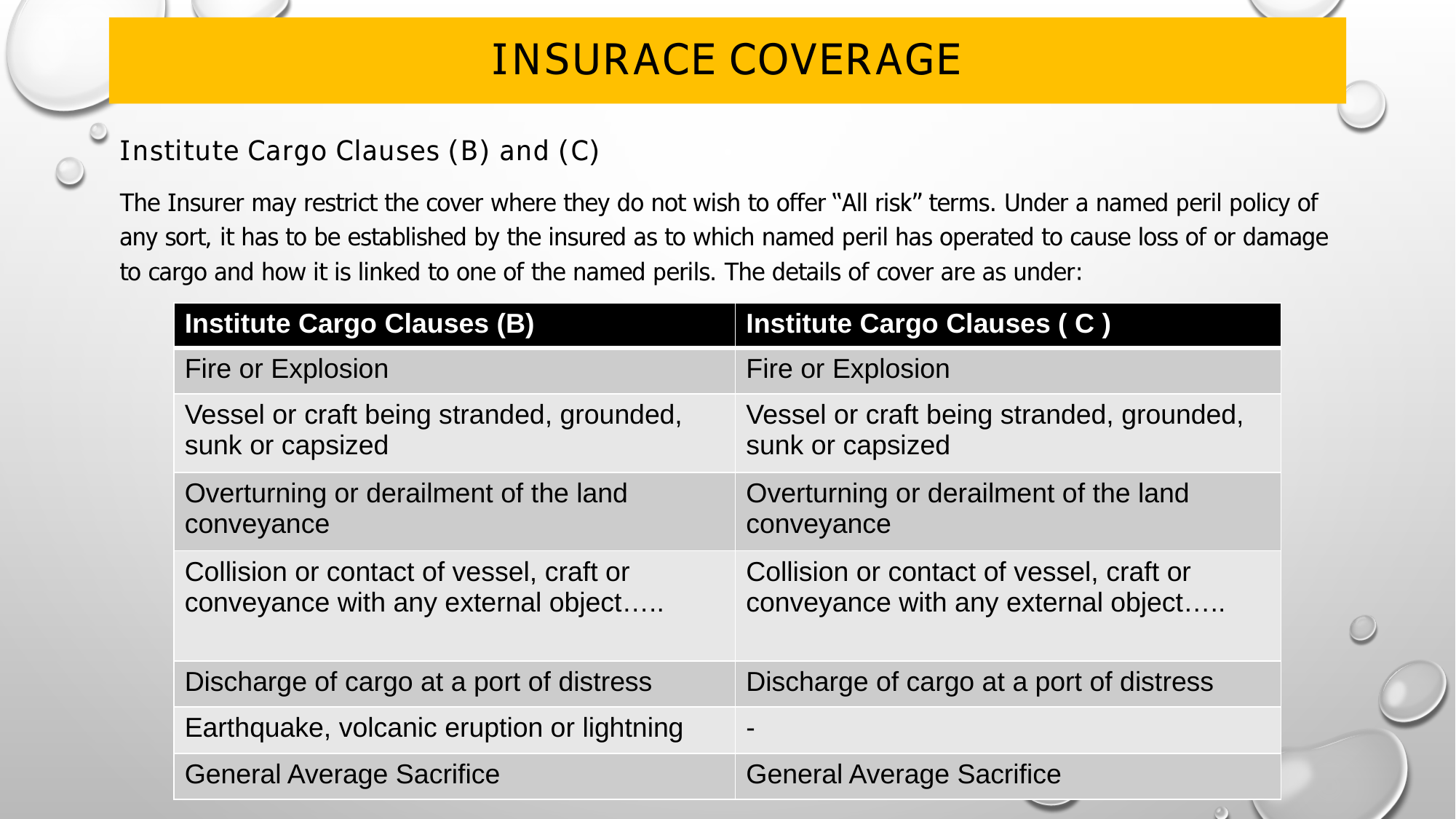

# INSURACE COVERAGE
Institute Cargo Clauses (B) and (C)
The Insurer may restrict the cover where they do not wish to offer “All risk” terms. Under a named peril policy of any sort, it has to be established by the insured as to which named peril has operated to cause loss of or damage to cargo and how it is linked to one of the named perils. The details of cover are as under:

| Institute Cargo Clauses (B) | Institute Cargo Clauses ( C ) |
| --- | --- |
| Fire or Explosion | Fire or Explosion |
| Vessel or craft being stranded, grounded, sunk or capsized | Vessel or craft being stranded, grounded, sunk or capsized |
| Overturning or derailment of the land conveyance | Overturning or derailment of the land conveyance |
| Collision or contact of vessel, craft or conveyance with any external object….. | Collision or contact of vessel, craft or conveyance with any external object….. |
| Discharge of cargo at a port of distress | Discharge of cargo at a port of distress |
| Earthquake, volcanic eruption or lightning | - |
| General Average Sacrifice | General Average Sacrifice |